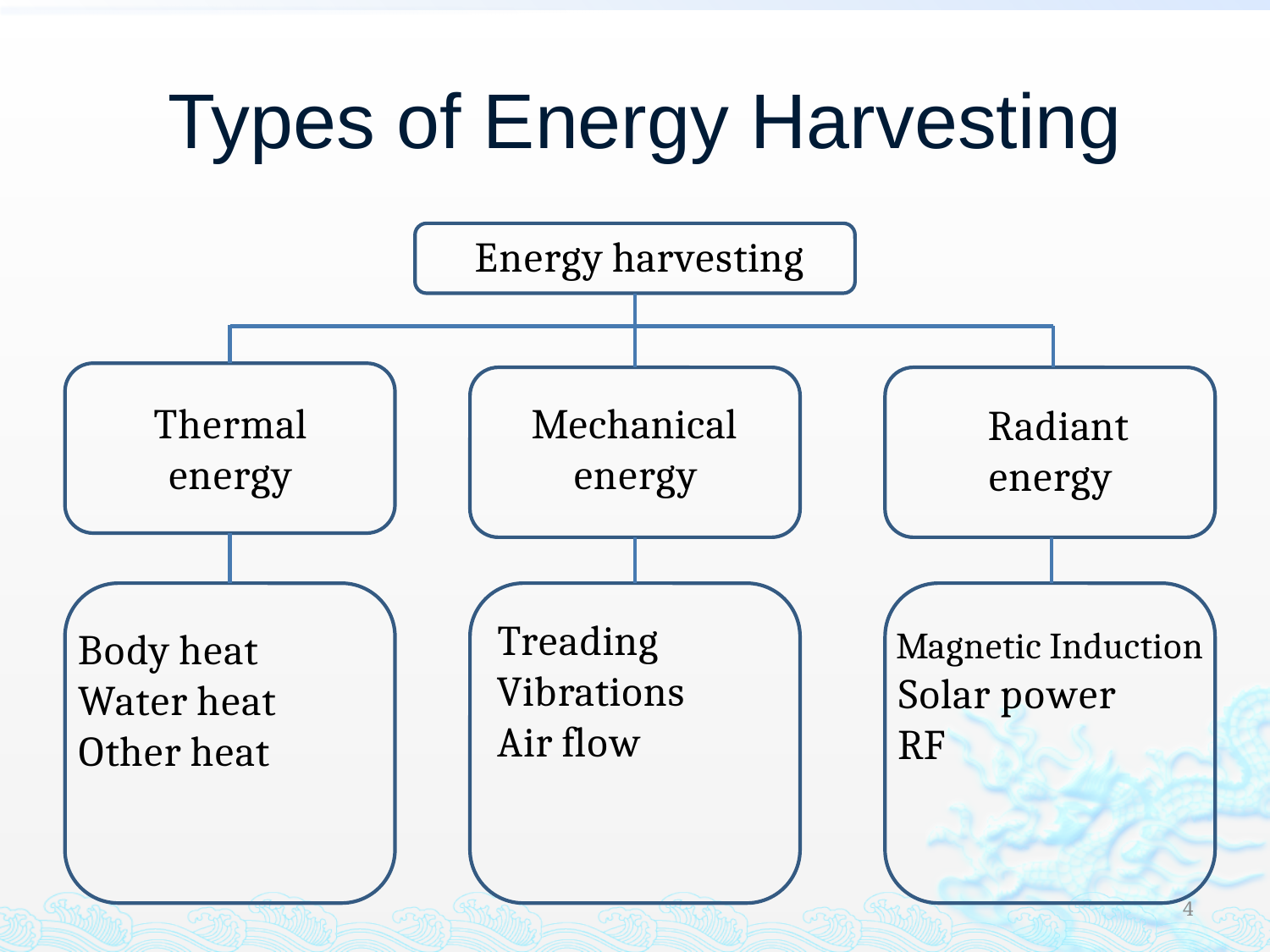

# Types of Energy Harvesting

Energy harvesting

Mechanical energy
Thermal energy
Radiant energy

Treading
Vibrations
Air flow
Body heat
Water heat
Other heat
Magnetic Induction
Solar power
RF

4